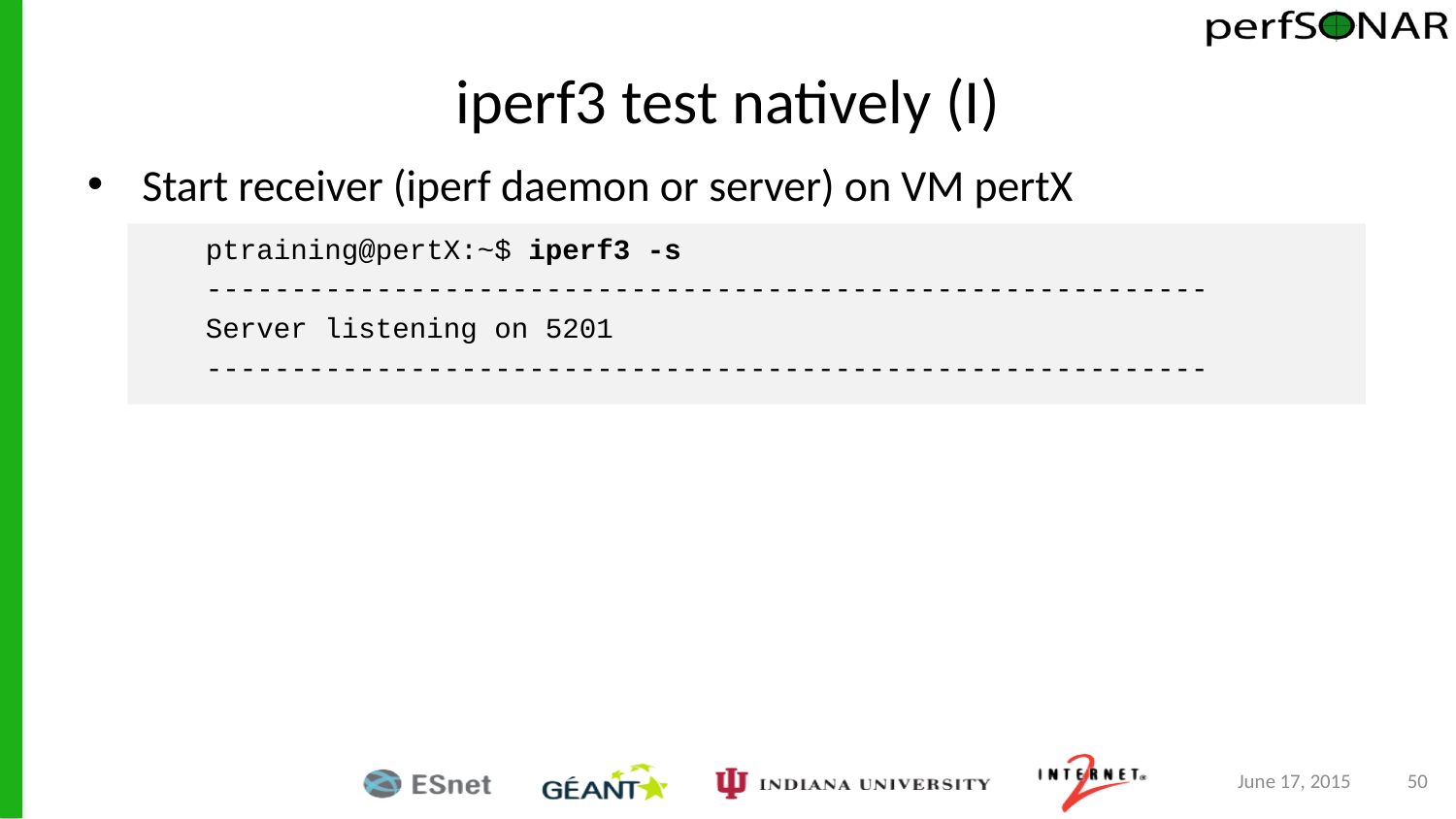

# iperf3 test natively (I)
Start receiver (iperf daemon or server) on VM pertX

ptraining@pertX:~$ iperf3 -s
-----------------------------------------------------------
Server listening on 5201
-----------------------------------------------------------
June 17, 2015
50